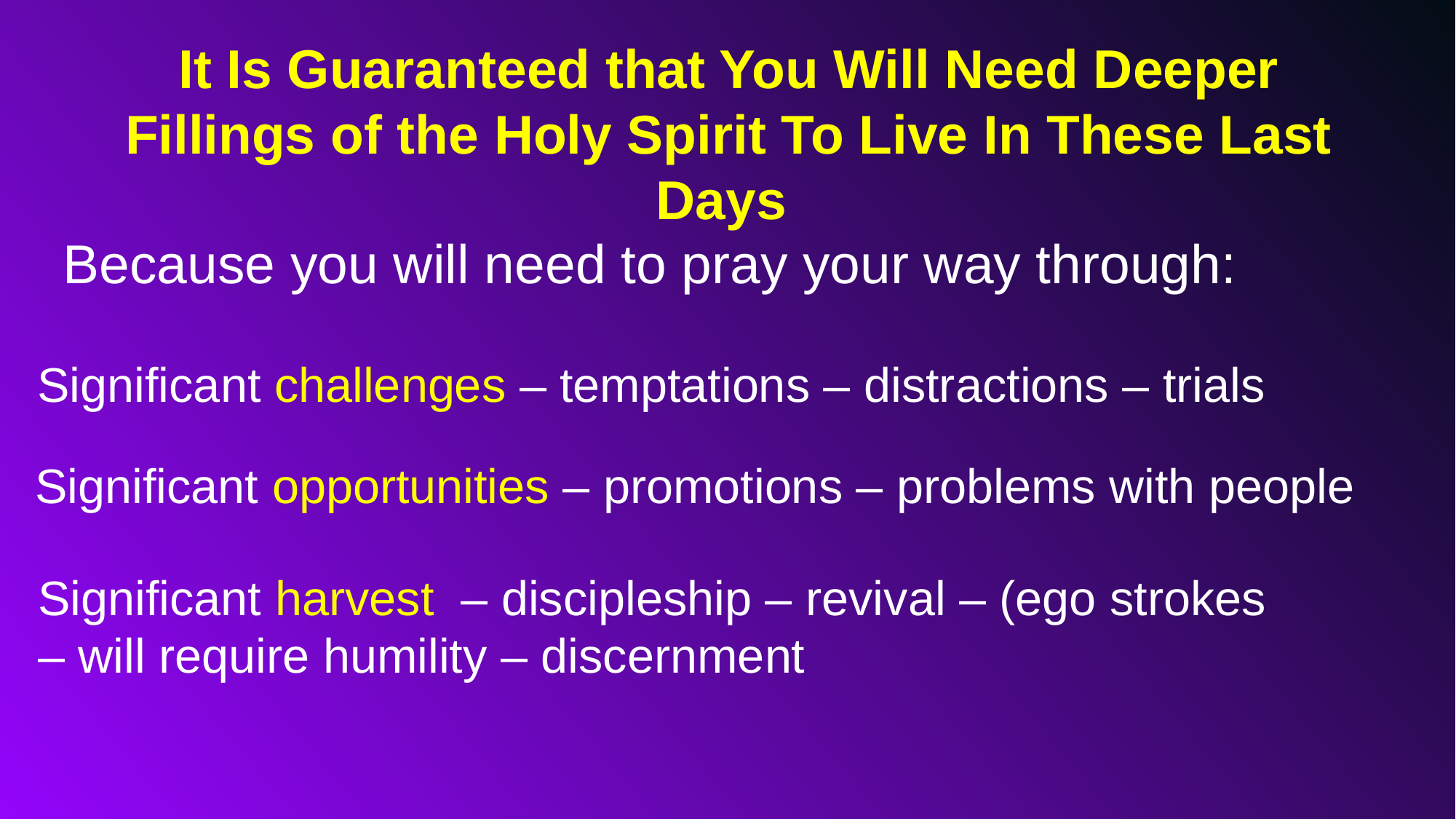

It Is Guaranteed that You Will Need Deeper
Fillings of the Holy Spirit To Live In These Last Days
Because you will need to pray your way through:
Significant challenges – temptations – distractions – trials
Significant opportunities – promotions – problems with people
Significant harvest  – discipleship – revival – (ego strokes – will require humility – discernment